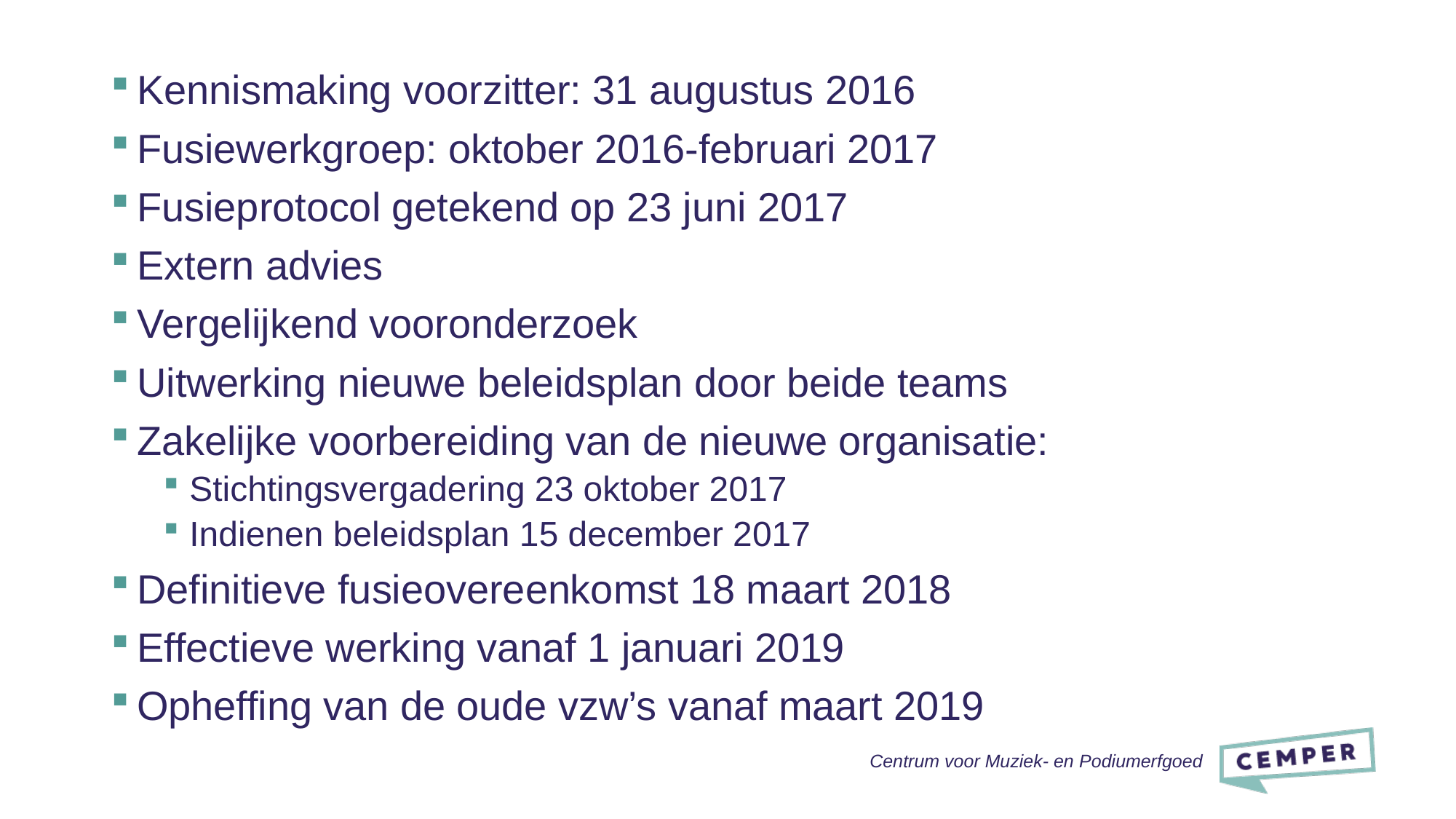

Kennismaking voorzitter: 31 augustus 2016
Fusiewerkgroep: oktober 2016-februari 2017
Fusieprotocol getekend op 23 juni 2017
Extern advies
Vergelijkend vooronderzoek
Uitwerking nieuwe beleidsplan door beide teams
Zakelijke voorbereiding van de nieuwe organisatie:
Stichtingsvergadering 23 oktober 2017
Indienen beleidsplan 15 december 2017
Definitieve fusieovereenkomst 18 maart 2018
Effectieve werking vanaf 1 januari 2019
Opheffing van de oude vzw’s vanaf maart 2019